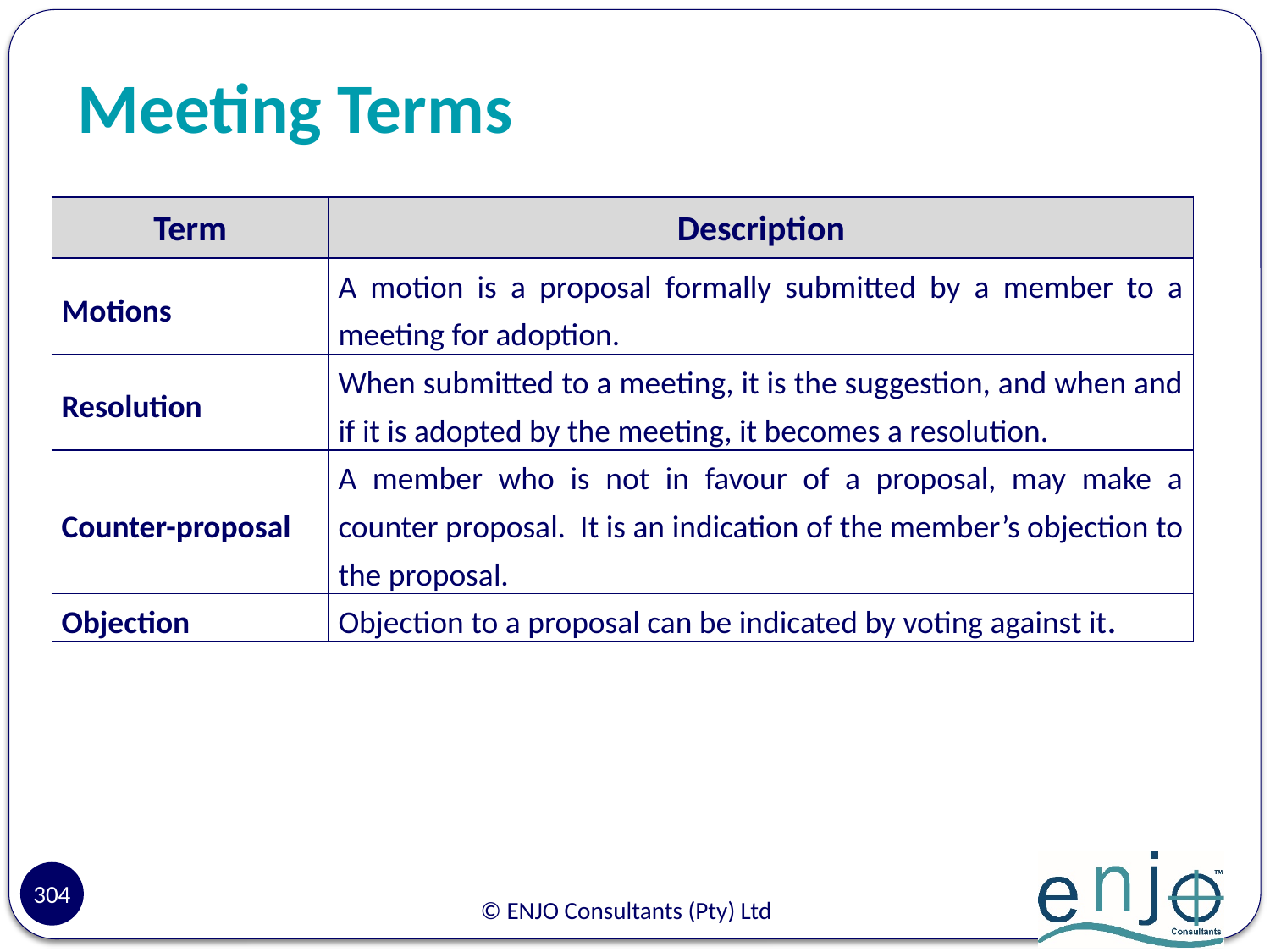

# Meeting Terms
| Term | Description |
| --- | --- |
| Motions | A motion is a proposal formally submitted by a member to a meeting for adoption. |
| Resolution | When submitted to a meeting, it is the suggestion, and when and if it is adopted by the meeting, it becomes a resolution. |
| Counter-proposal | A member who is not in favour of a proposal, may make a counter proposal. It is an indication of the member’s objection to the proposal. |
| Objection | Objection to a proposal can be indicated by voting against it. |
304
© ENJO Consultants (Pty) Ltd